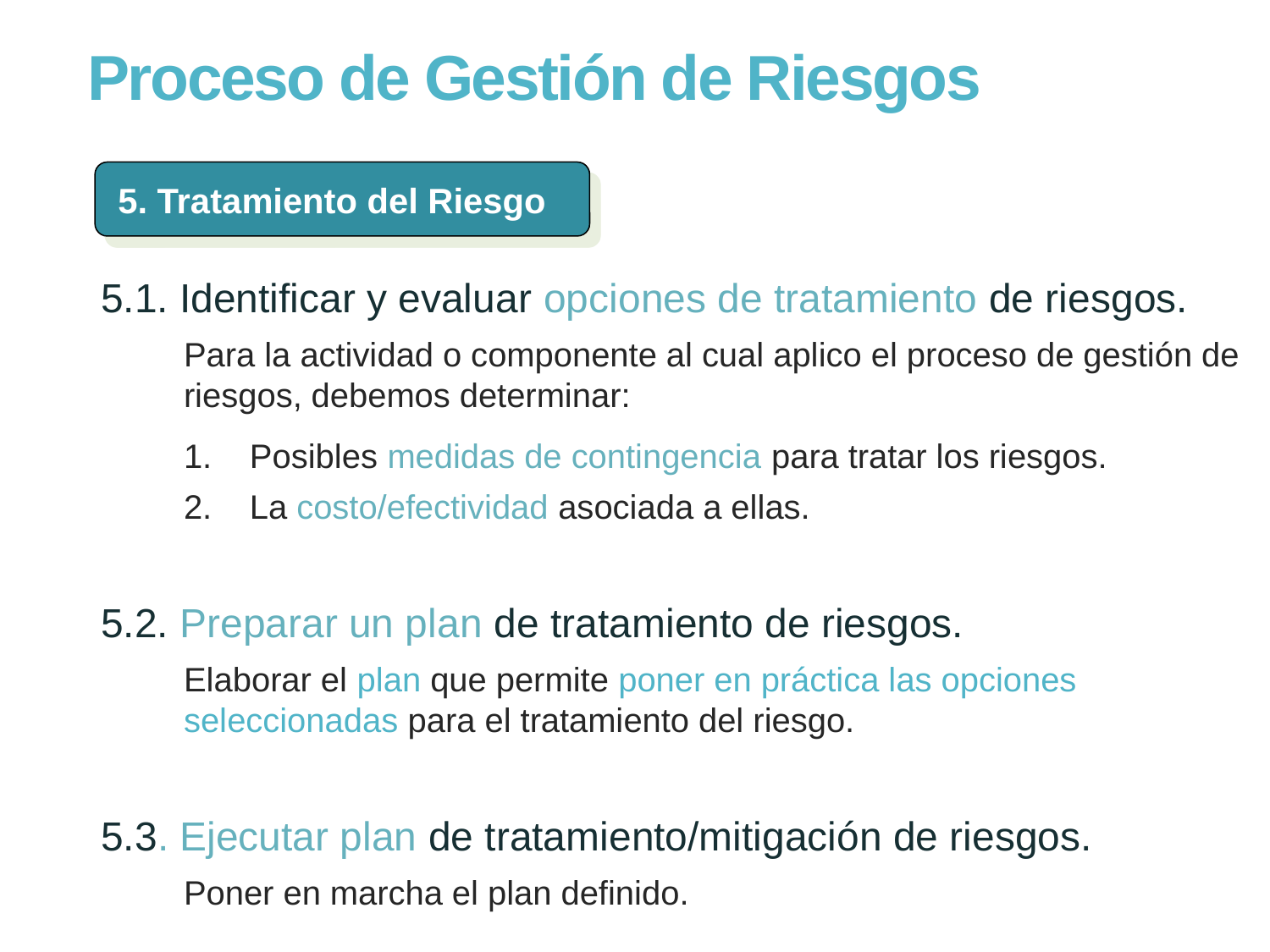

# Proceso de Gestión de Riesgos

5. Tratamiento del Riesgo
5.1. Identificar y evaluar opciones de tratamiento de riesgos.
Para la actividad o componente al cual aplico el proceso de gestión de riesgos, debemos determinar:
Posibles medidas de contingencia para tratar los riesgos.
La costo/efectividad asociada a ellas.

5.2. Preparar un plan de tratamiento de riesgos.
Elaborar el plan que permite poner en práctica las opciones seleccionadas para el tratamiento del riesgo.

5.3. Ejecutar plan de tratamiento/mitigación de riesgos.
Poner en marcha el plan definido.
17